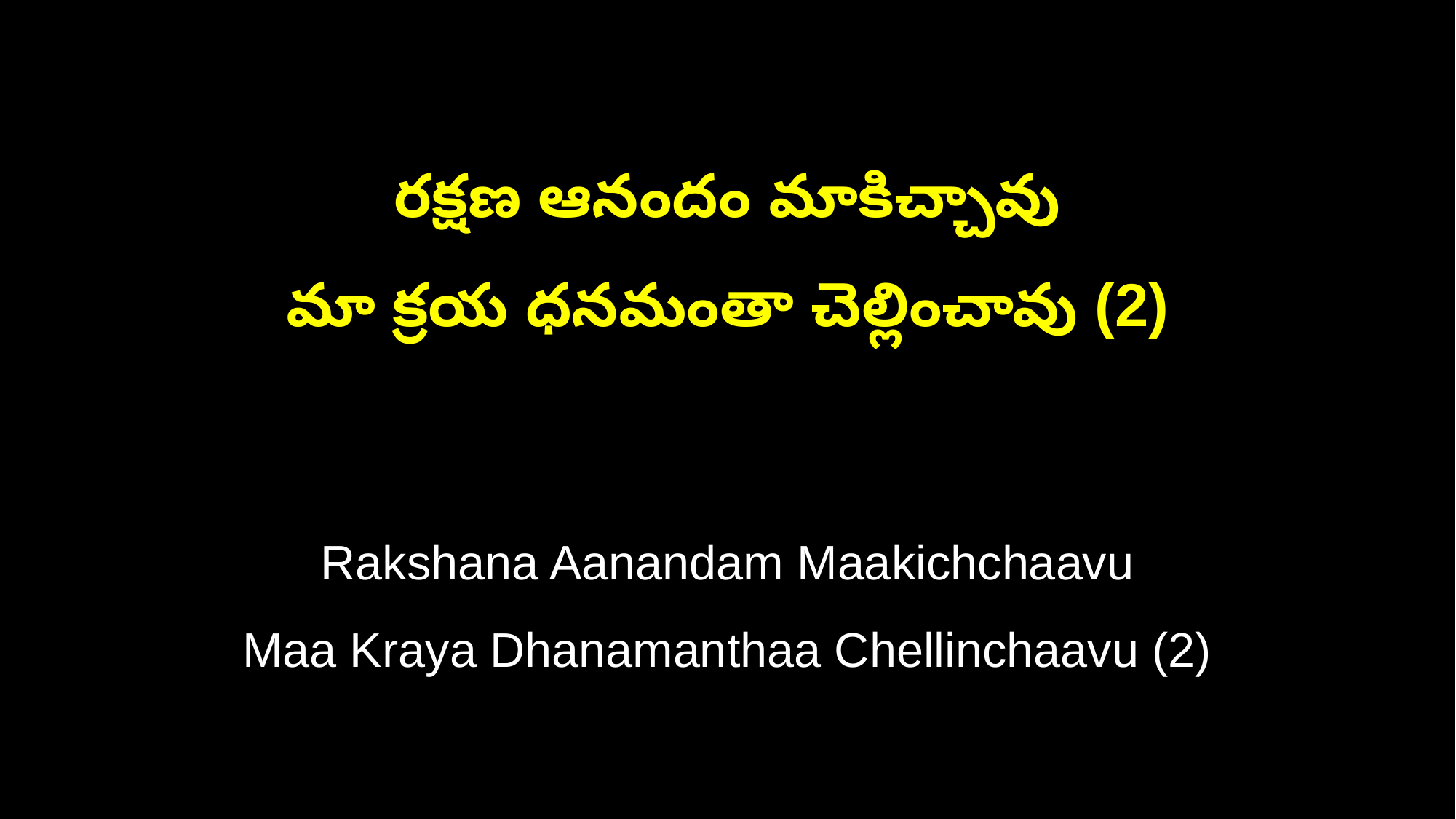

రక్షణ ఆనందం మాకిచ్చావు
మా క్రయ ధనమంతా చెల్లించావు (2)
Rakshana Aanandam Maakichchaavu
Maa Kraya Dhanamanthaa Chellinchaavu (2)